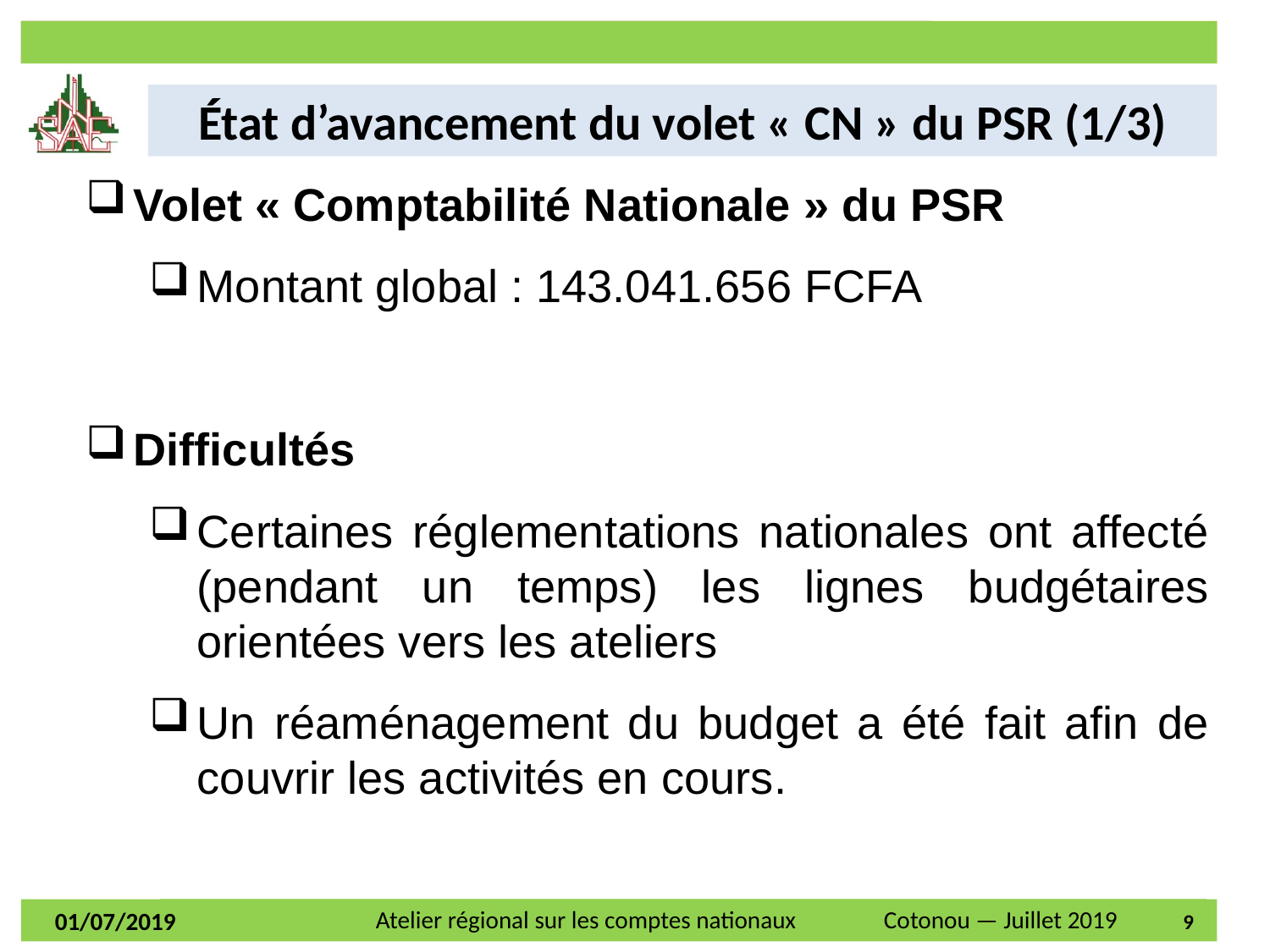

État d’avancement du volet « CN » du PSR (1/3)

Volet « Comptabilité Nationale » du PSR
Montant global : 143.041.656 FCFA

Difficultés
Certaines réglementations nationales ont affecté (pendant un temps) les lignes budgétaires orientées vers les ateliers
Un réaménagement du budget a été fait afin de couvrir les activités en cours.